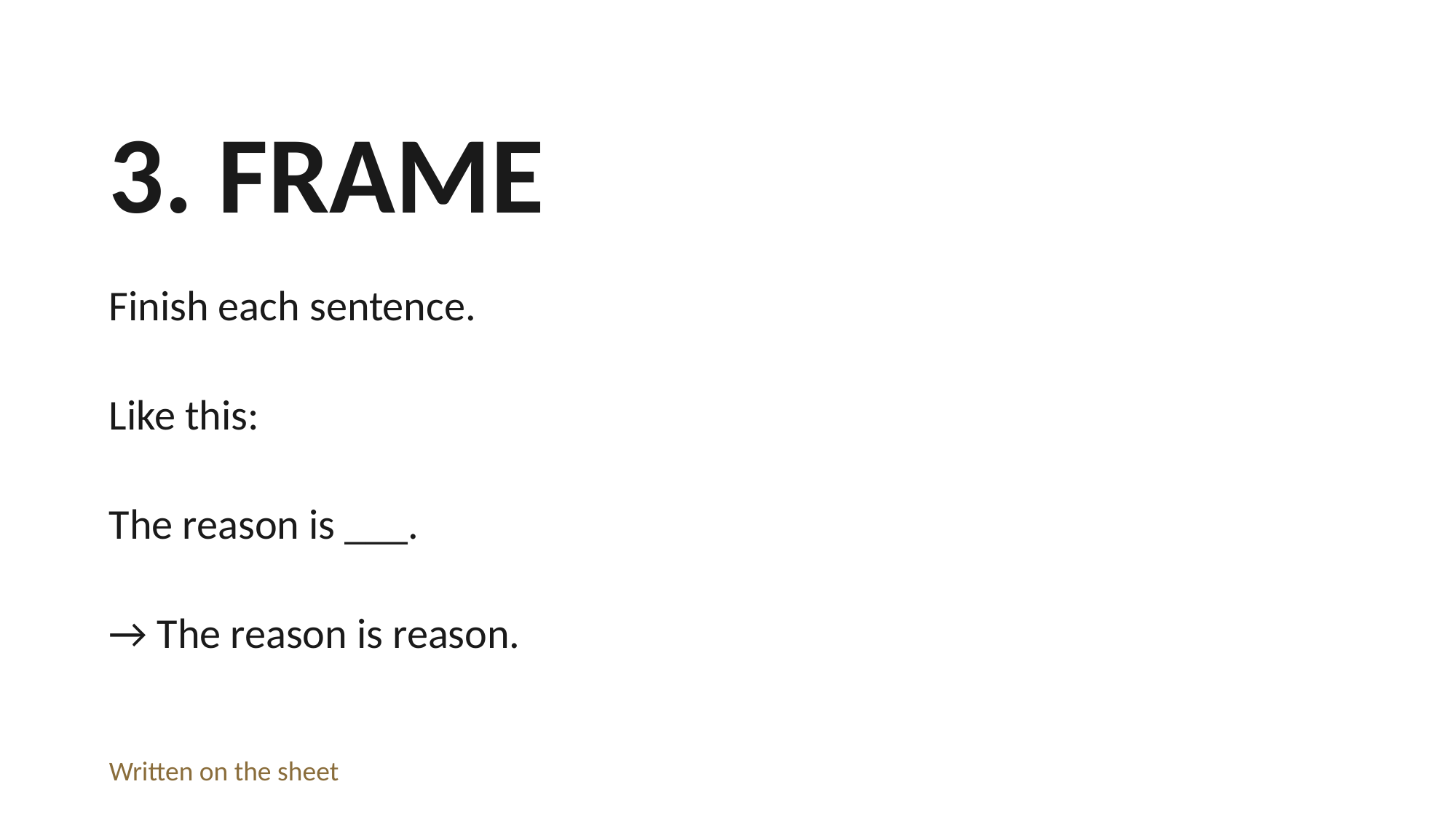

3. FRAME
Finish each sentence.
Like this:
The reason is ___.
→ The reason is reason.
Written on the sheet